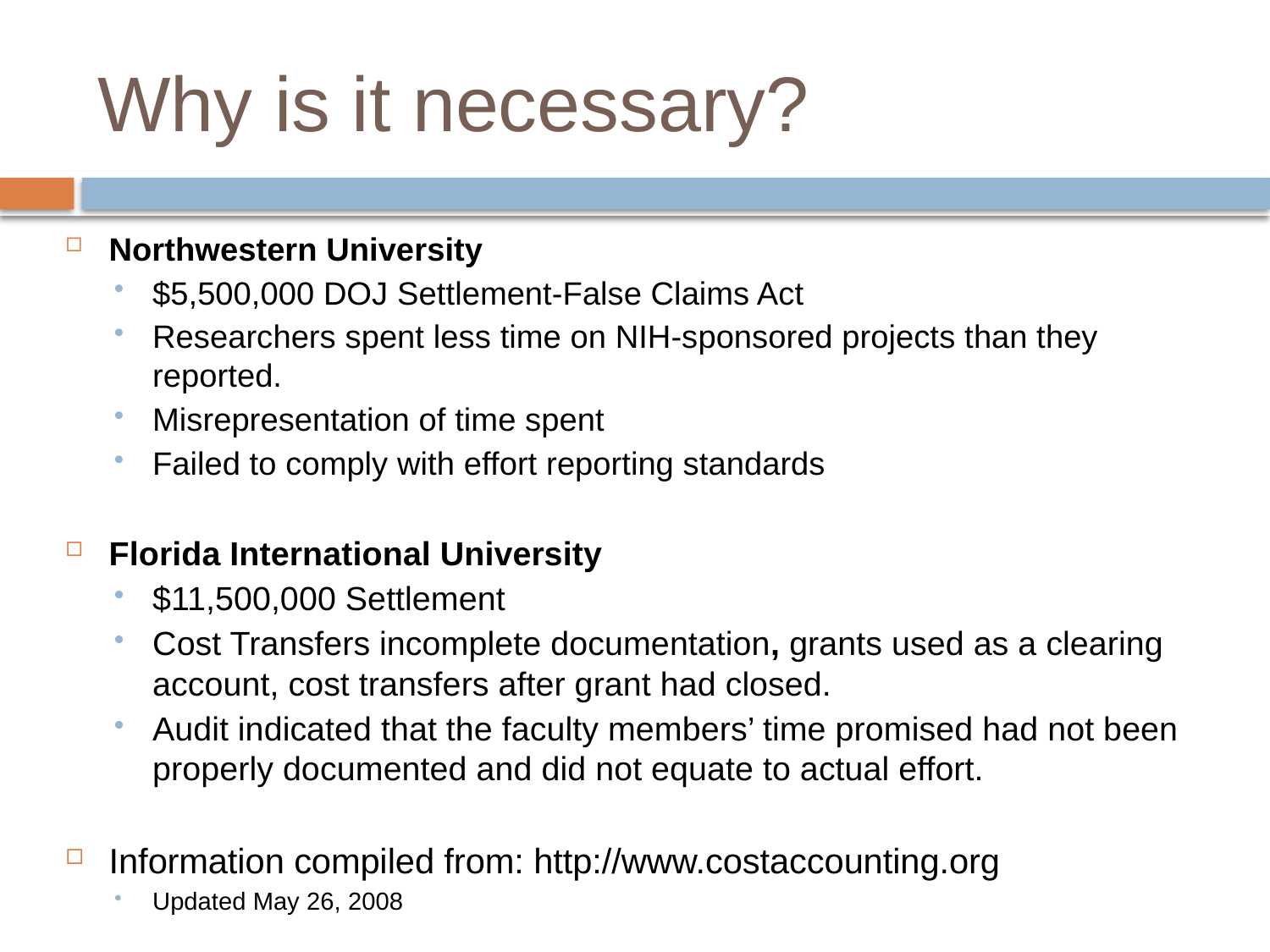

# Why is it necessary?
Northwestern University
$5,500,000 DOJ Settlement-False Claims Act
Researchers spent less time on NIH-sponsored projects than they reported.
Misrepresentation of time spent
Failed to comply with effort reporting standards

Florida International University
$11,500,000 Settlement
Cost Transfers incomplete documentation, grants used as a clearing account, cost transfers after grant had closed.
Audit indicated that the faculty members’ time promised had not been properly documented and did not equate to actual effort.

Information compiled from: http://www.costaccounting.org
Updated May 26, 2008